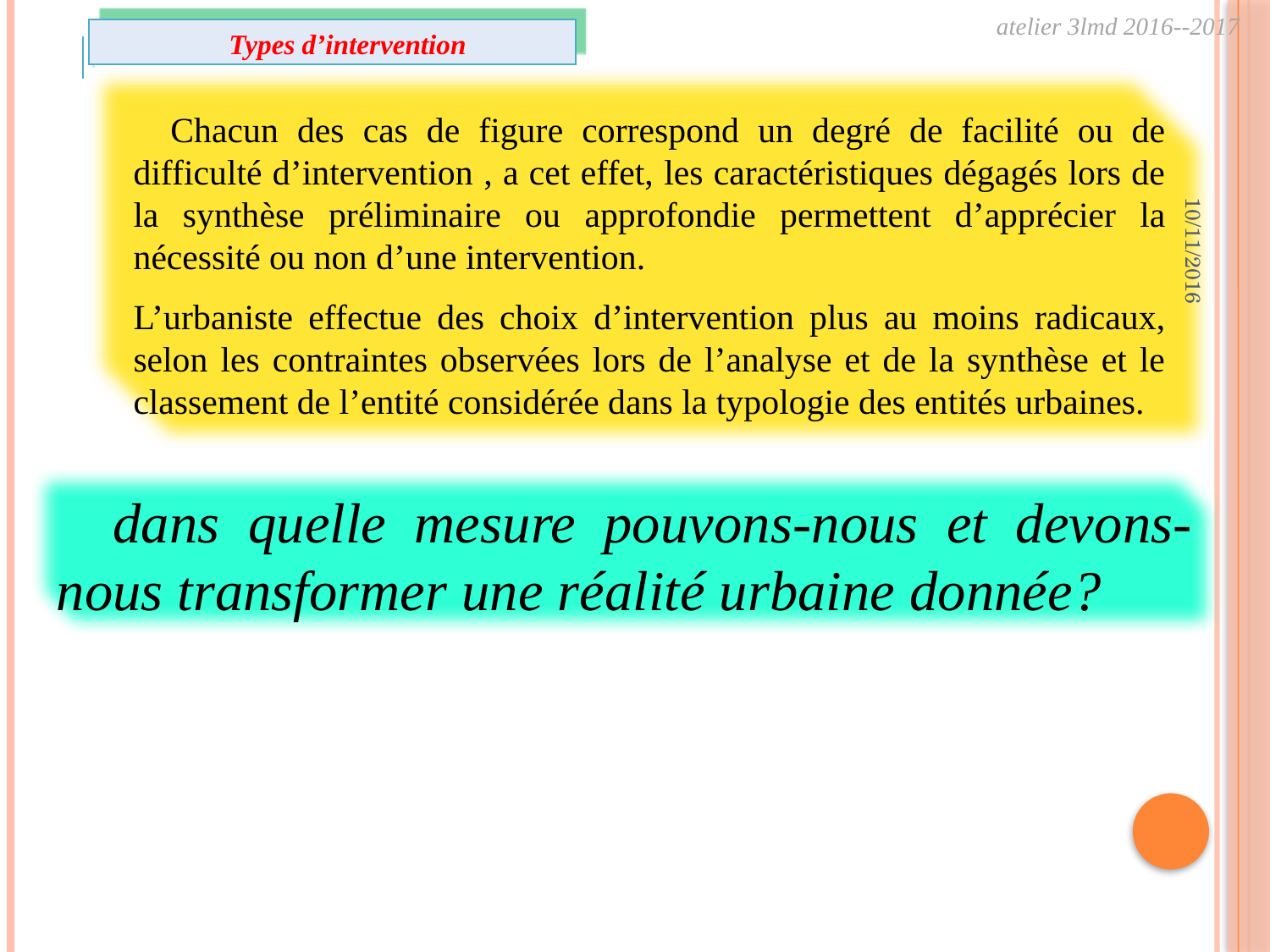

atelier 3lmd 2016--2017
Types d’intervention
  Chacun des cas de figure correspond un degré de facilité ou de difficulté d’intervention , a cet effet, les caractéristiques dégagés lors de la synthèse préliminaire ou approfondie permettent d’apprécier la nécessité ou non d’une intervention.
L’urbaniste effectue des choix d’intervention plus au moins radicaux, selon les contraintes observées lors de l’analyse et de la synthèse et le classement de l’entité considérée dans la typologie des entités urbaines.
10/11/2016
  dans quelle mesure pouvons-nous et devons-nous transformer une réalité urbaine donnée?